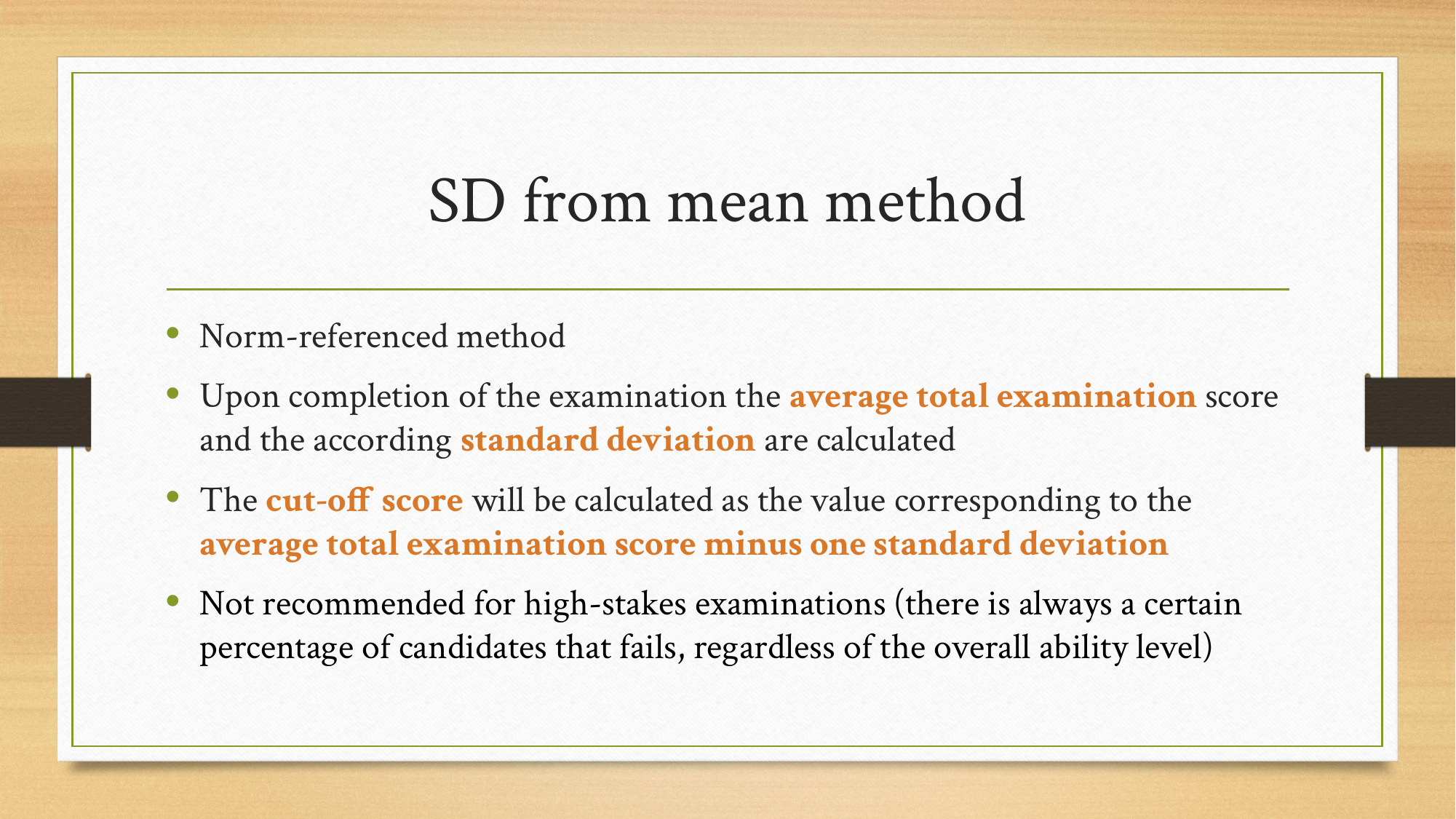

# SD from mean method
Norm-referenced method
Upon completion of the examination the average total examination score and the according standard deviation are calculated
The cut-off score will be calculated as the value corresponding to the average total examination score minus one standard deviation
Not recommended for high-stakes examinations (there is always a certain percentage of candidates that fails, regardless of the overall ability level)